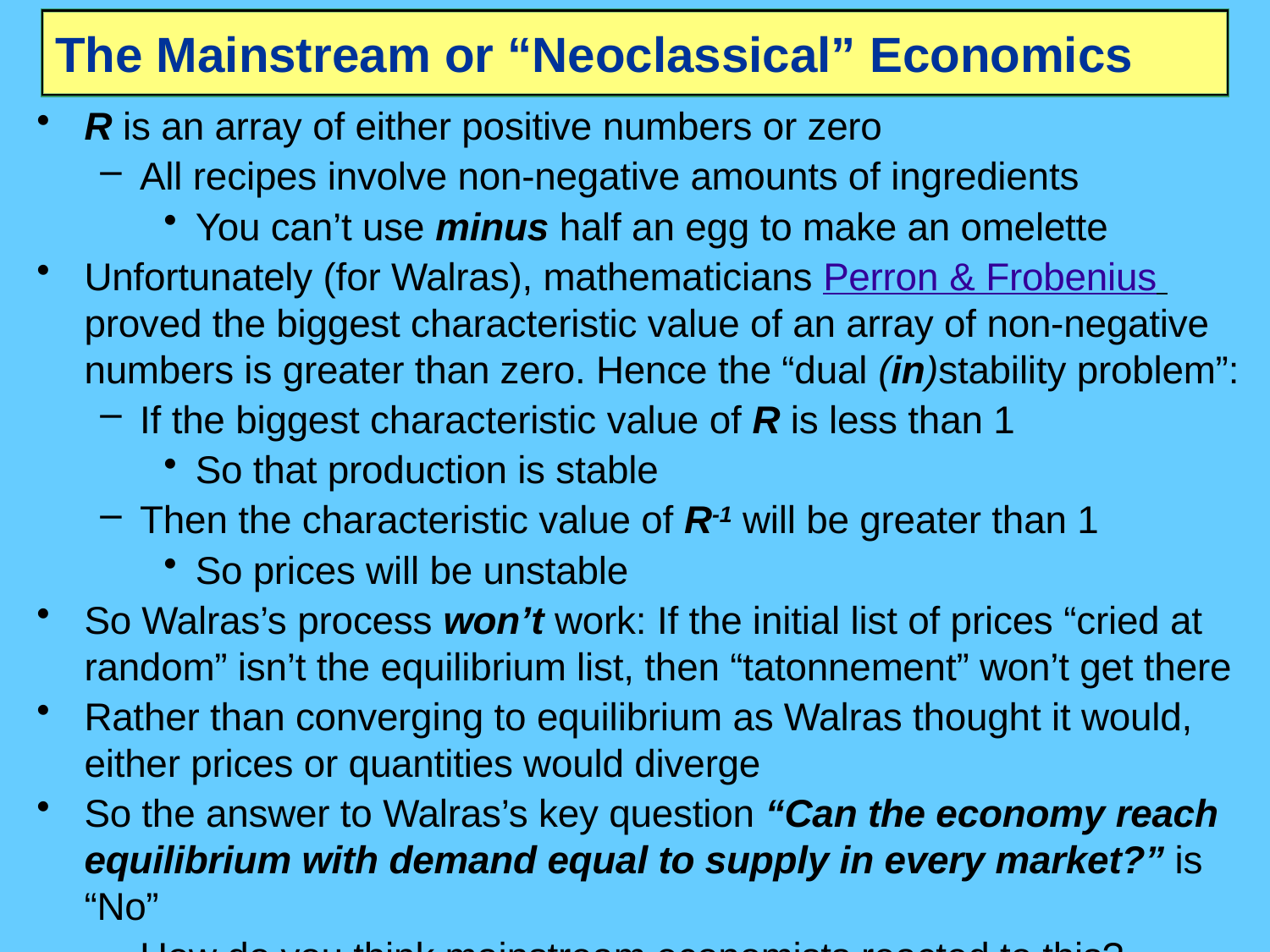

# The Mainstream or “Neoclassical” Economics
R is an array of either positive numbers or zero
All recipes involve non-negative amounts of ingredients
You can’t use minus half an egg to make an omelette
Unfortunately (for Walras), mathematicians Perron & Frobenius proved the biggest characteristic value of an array of non-negative numbers is greater than zero. Hence the “dual (in)stability problem”:
If the biggest characteristic value of R is less than 1
So that production is stable
Then the characteristic value of R-1 will be greater than 1
So prices will be unstable
So Walras’s process won’t work: If the initial list of prices “cried at random” isn’t the equilibrium list, then “tatonnement” won’t get there
Rather than converging to equilibrium as Walras thought it would, either prices or quantities would diverge
So the answer to Walras’s key question “Can the economy reach equilibrium with demand equal to supply in every market?” is “No”
How do you think mainstream economists reacted to this?...